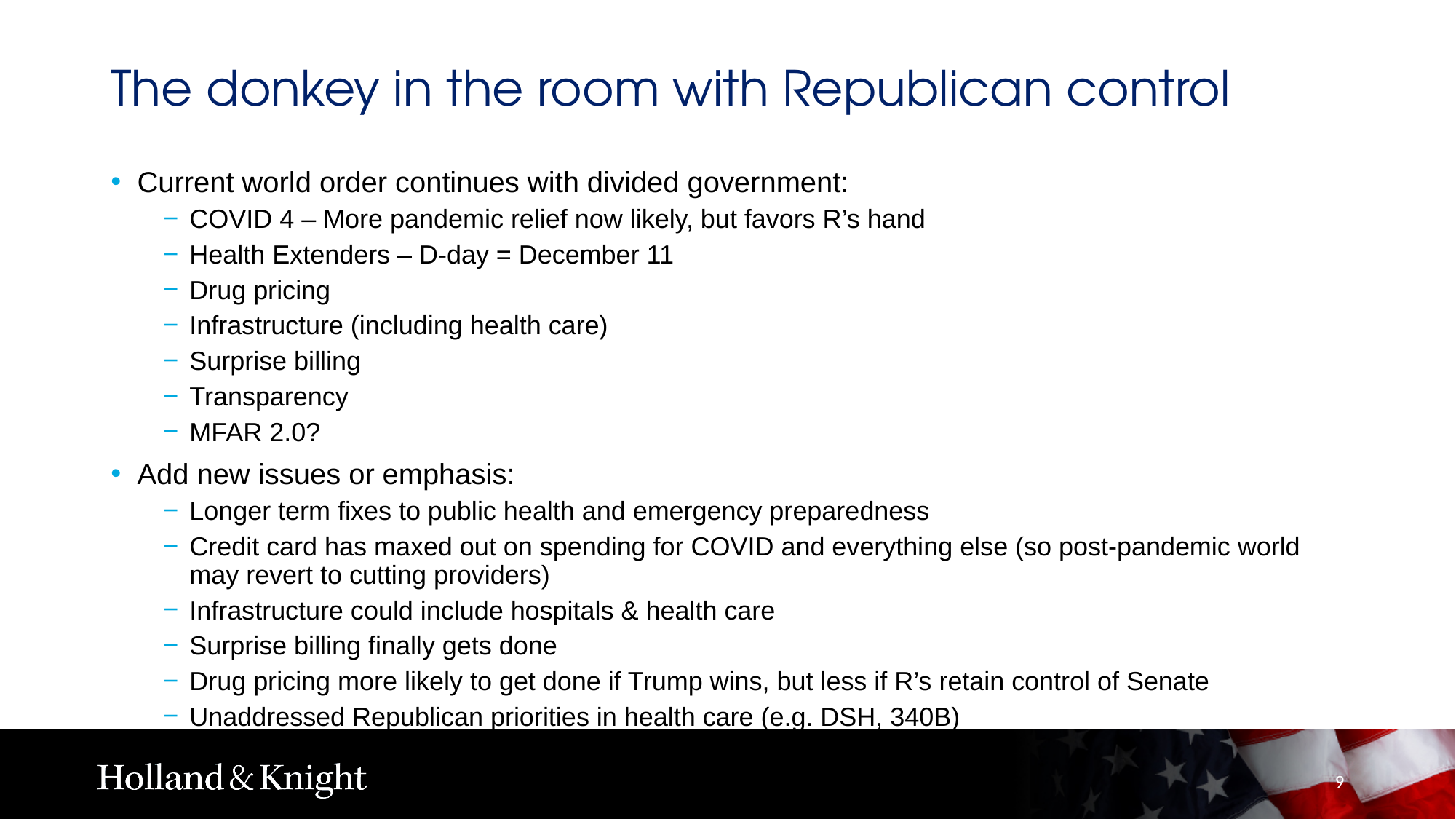

# The donkey in the room with Republican control
Current world order continues with divided government:
COVID 4 – More pandemic relief now likely, but favors R’s hand
Health Extenders – D-day = December 11
Drug pricing
Infrastructure (including health care)
Surprise billing
Transparency
MFAR 2.0?
Add new issues or emphasis:
Longer term fixes to public health and emergency preparedness
Credit card has maxed out on spending for COVID and everything else (so post-pandemic world may revert to cutting providers)
Infrastructure could include hospitals & health care
Surprise billing finally gets done
Drug pricing more likely to get done if Trump wins, but less if R’s retain control of Senate
Unaddressed Republican priorities in health care (e.g. DSH, 340B)

9